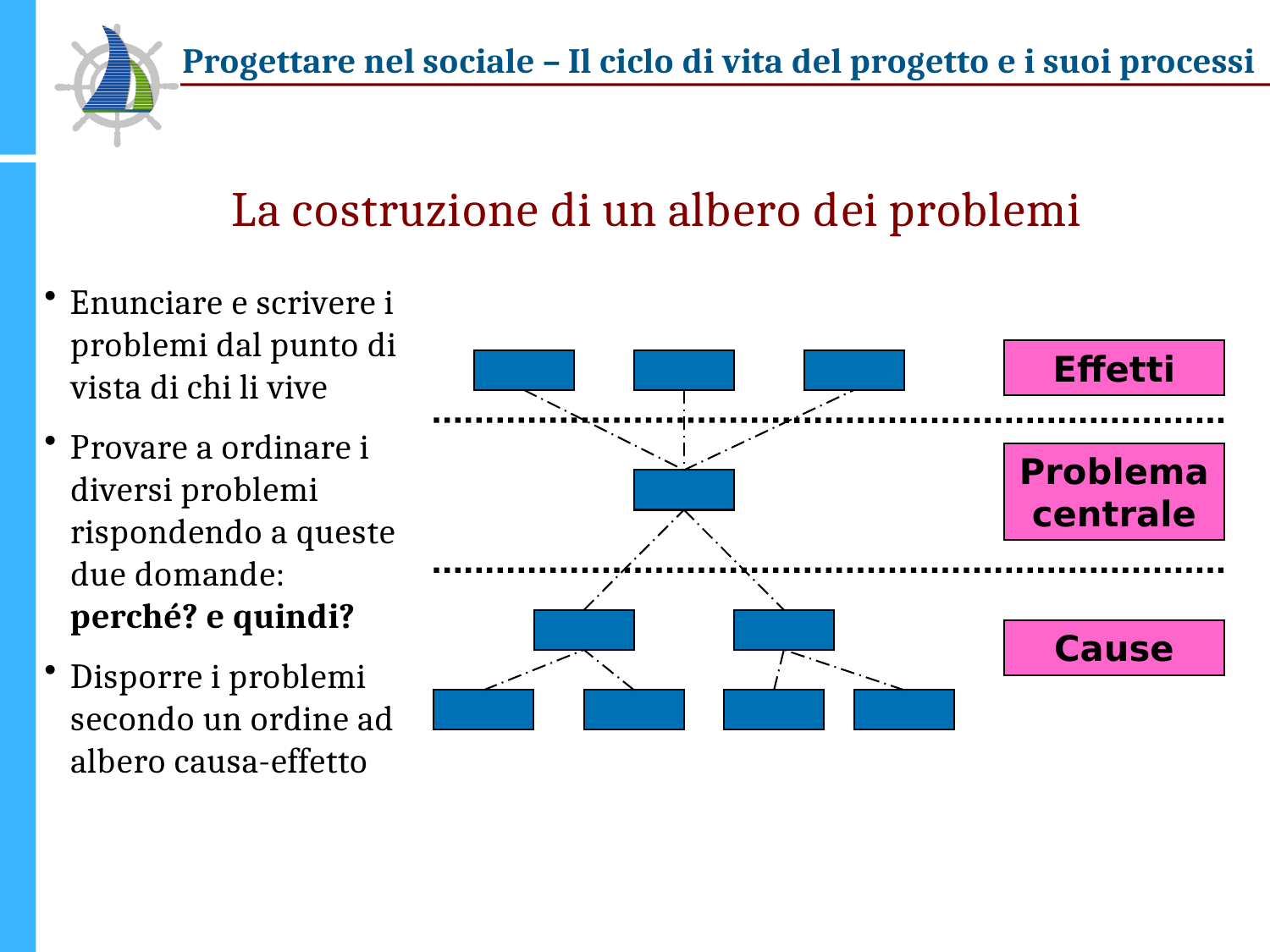

# La costruzione di un albero dei problemi
Enunciare e scrivere i problemi dal punto di vista di chi li vive
Provare a ordinare i diversi problemi rispondendo a queste due domande: perché? e quindi?
Disporre i problemi secondo un ordine ad albero causa-effetto

Effetti

Problema centrale

Cause